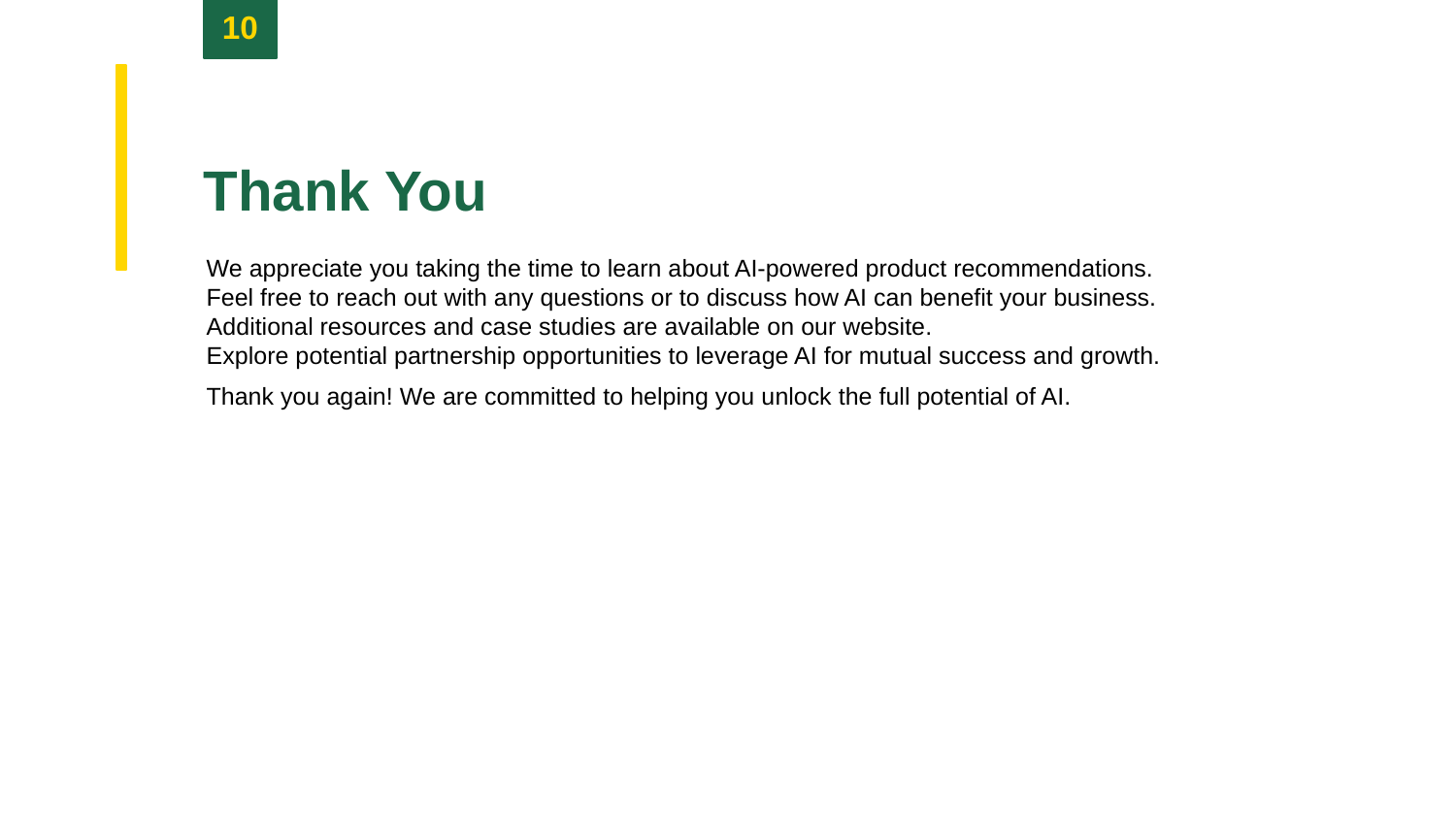

10

Thank You
We appreciate you taking the time to learn about AI-powered product recommendations.
Feel free to reach out with any questions or to discuss how AI can benefit your business.
Additional resources and case studies are available on our website.
Explore potential partnership opportunities to leverage AI for mutual success and growth.
Thank you again! We are committed to helping you unlock the full potential of AI.